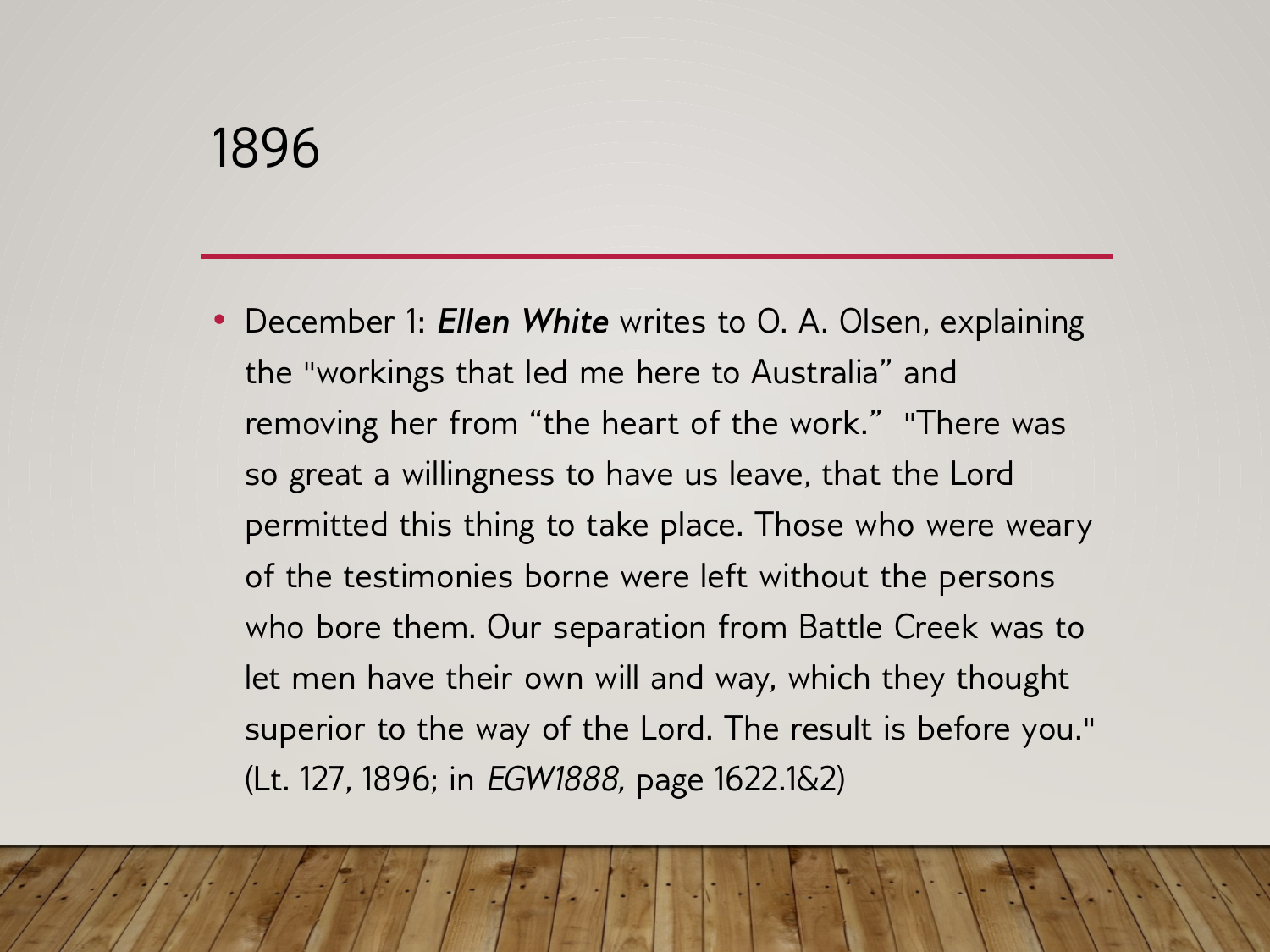

# 1896
December 1: Ellen White writes to O. A. Olsen, explaining the "workings that led me here to Australia” and removing her from “the heart of the work.”  "There was so great a willingness to have us leave, that the Lord permitted this thing to take place. Those who were weary of the testimonies borne were left without the persons who bore them. Our separation from Battle Creek was to let men have their own will and way, which they thought superior to the way of the Lord. The result is before you." (Lt. 127, 1896; in EGW1888, page 1622.1&2)